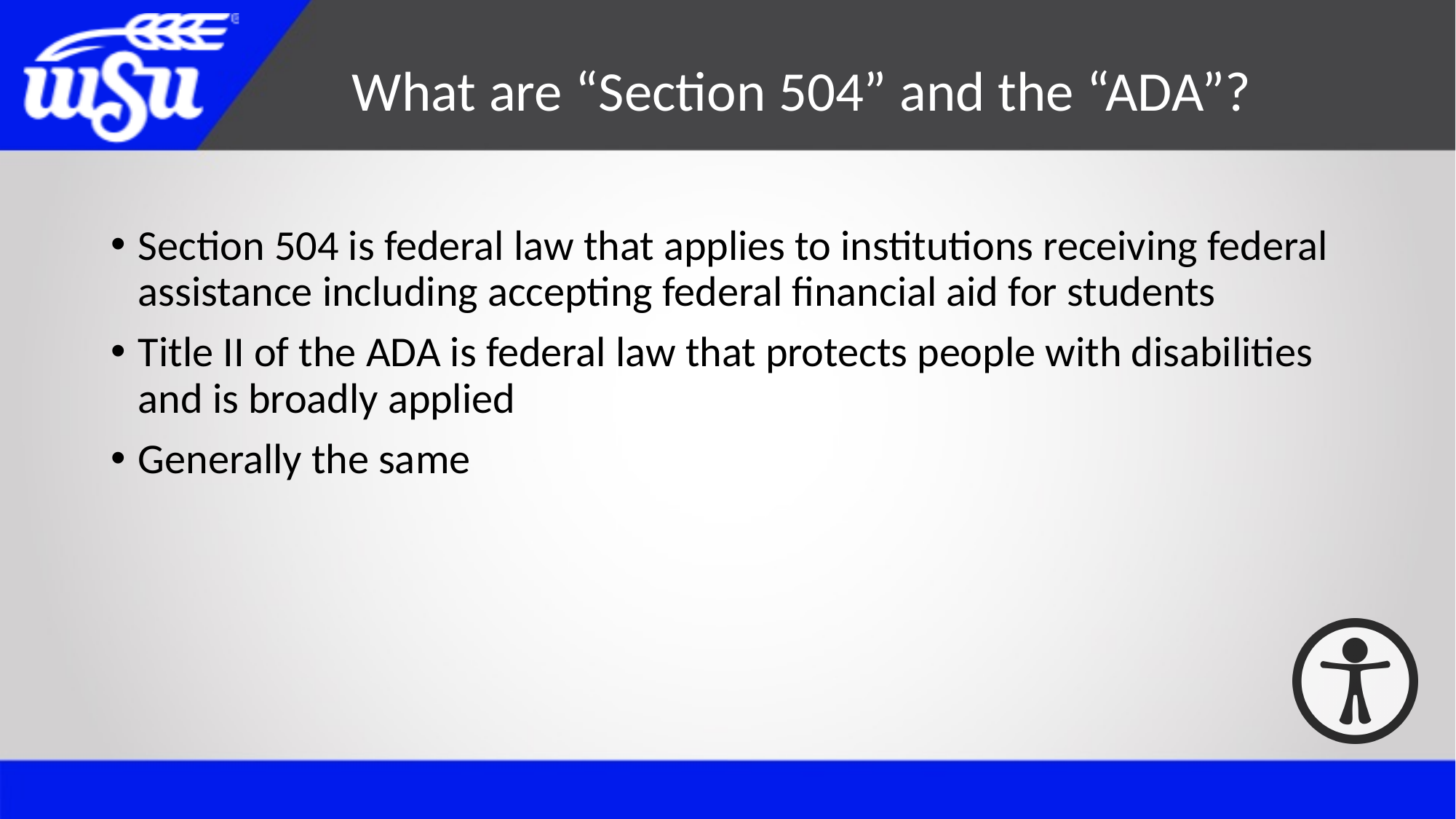

# What are “Section 504” and the “ADA”?
Section 504 is federal law that applies to institutions receiving federal assistance including accepting federal financial aid for students
Title II of the ADA is federal law that protects people with disabilities and is broadly applied
Generally the same